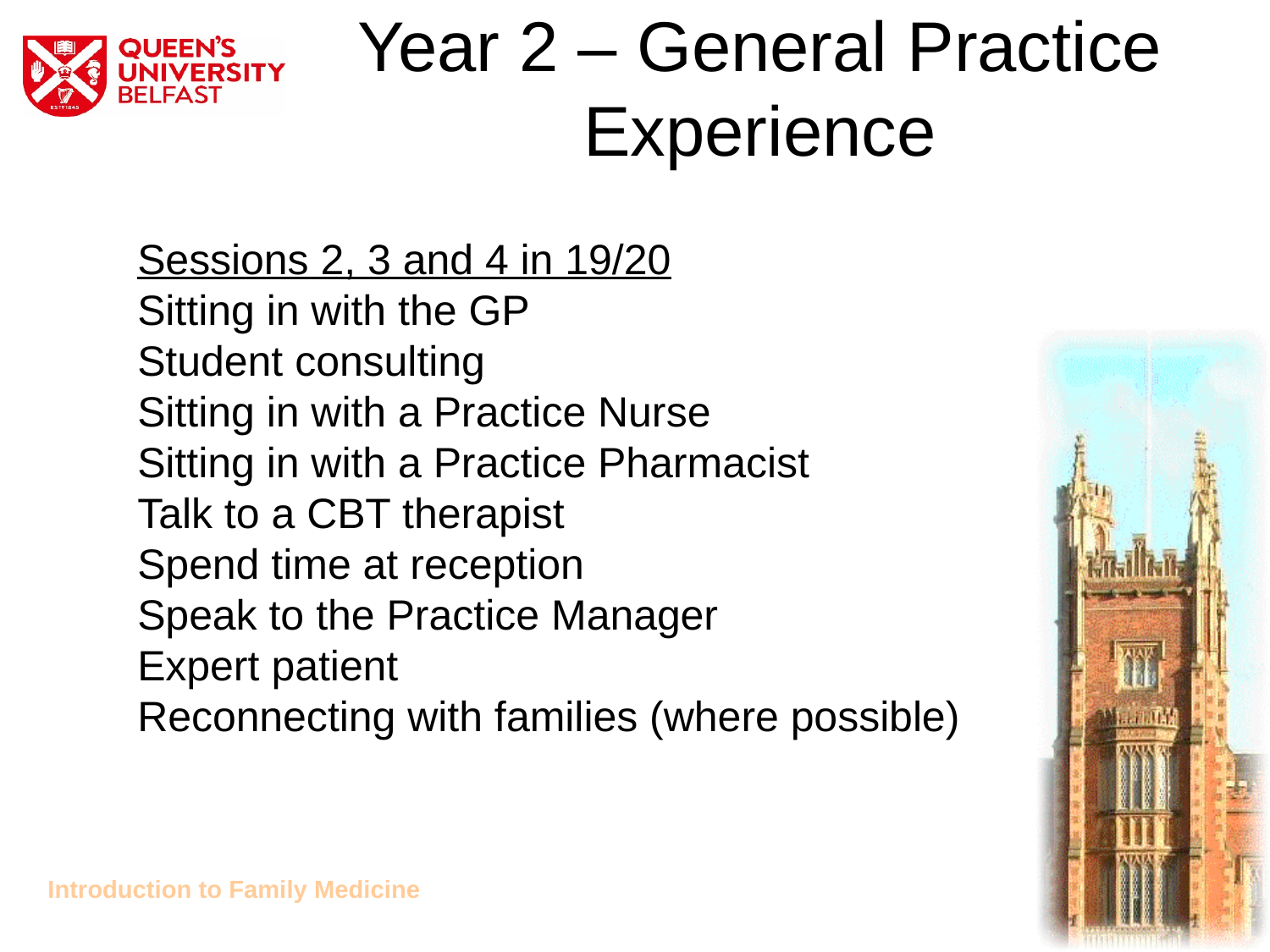

# Year 2 – General Practice Experience
Sessions 2, 3 and 4 in 19/20
Sitting in with the GP
Student consulting
Sitting in with a Practice Nurse
Sitting in with a Practice Pharmacist
Talk to a CBT therapist
Spend time at reception
Speak to the Practice Manager
Expert patient
Reconnecting with families (where possible)

Introduction to Family Medicine